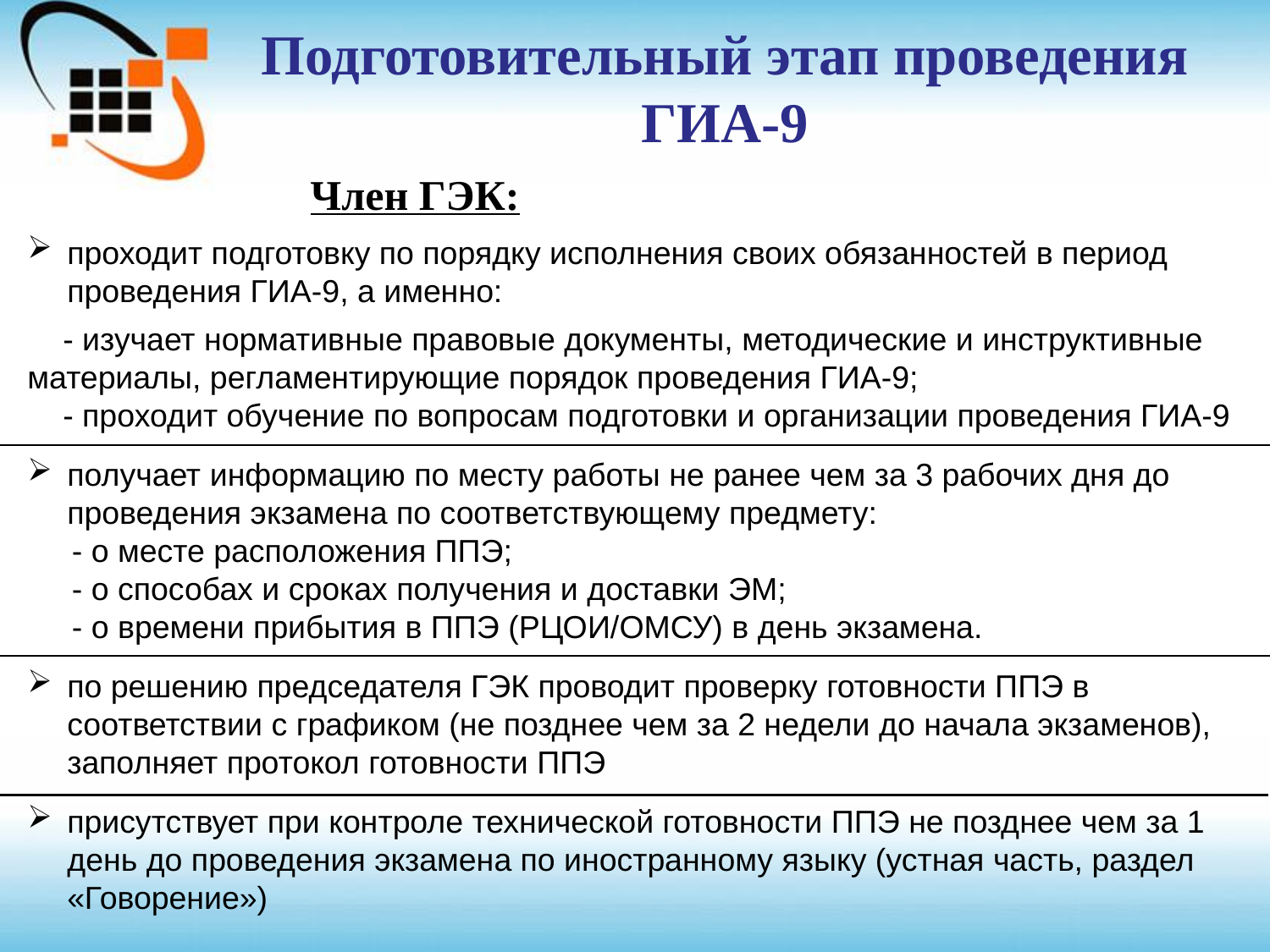

Подготовительный этап проведения ГИА-9
#
Член ГЭК:
проходит подготовку по порядку исполнения своих обязанностей в период проведения ГИА-9, а именно:
    - изучает нормативные правовые документы, методические и инструктивные материалы, регламентирующие порядок проведения ГИА-9;
    - проходит обучение по вопросам подготовки и организации проведения ГИА-9
получает информацию по месту работы не ранее чем за 3 рабочих дня до проведения экзамена по соответствующему предмету:
     - о месте расположения ППЭ;
     - о способах и сроках получения и доставки ЭМ;
     - о времени прибытия в ППЭ (РЦОИ/ОМСУ) в день экзамена.
по решению председателя ГЭК проводит проверку готовности ППЭ в соответствии с графиком (не позднее чем за 2 недели до начала экзаменов), заполняет протокол готовности ППЭ
присутствует при контроле технической готовности ППЭ не позднее чем за 1 день до проведения экзамена по иностранному языку (устная часть, раздел «Говорение»)